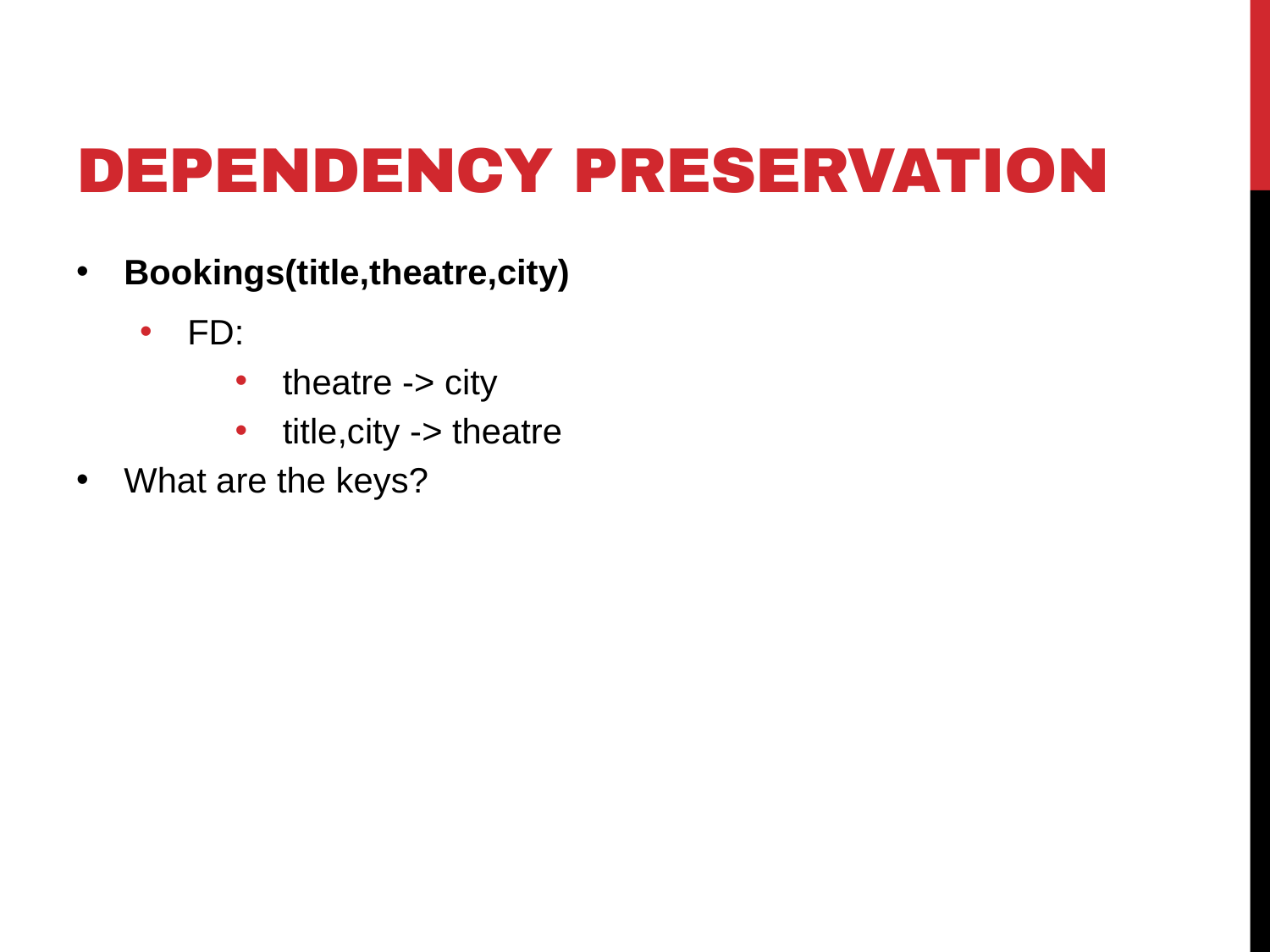

# Dependency Preservation
Bookings(title,theatre,city)
FD:
theatre -> city
title,city -> theatre
What are the keys?